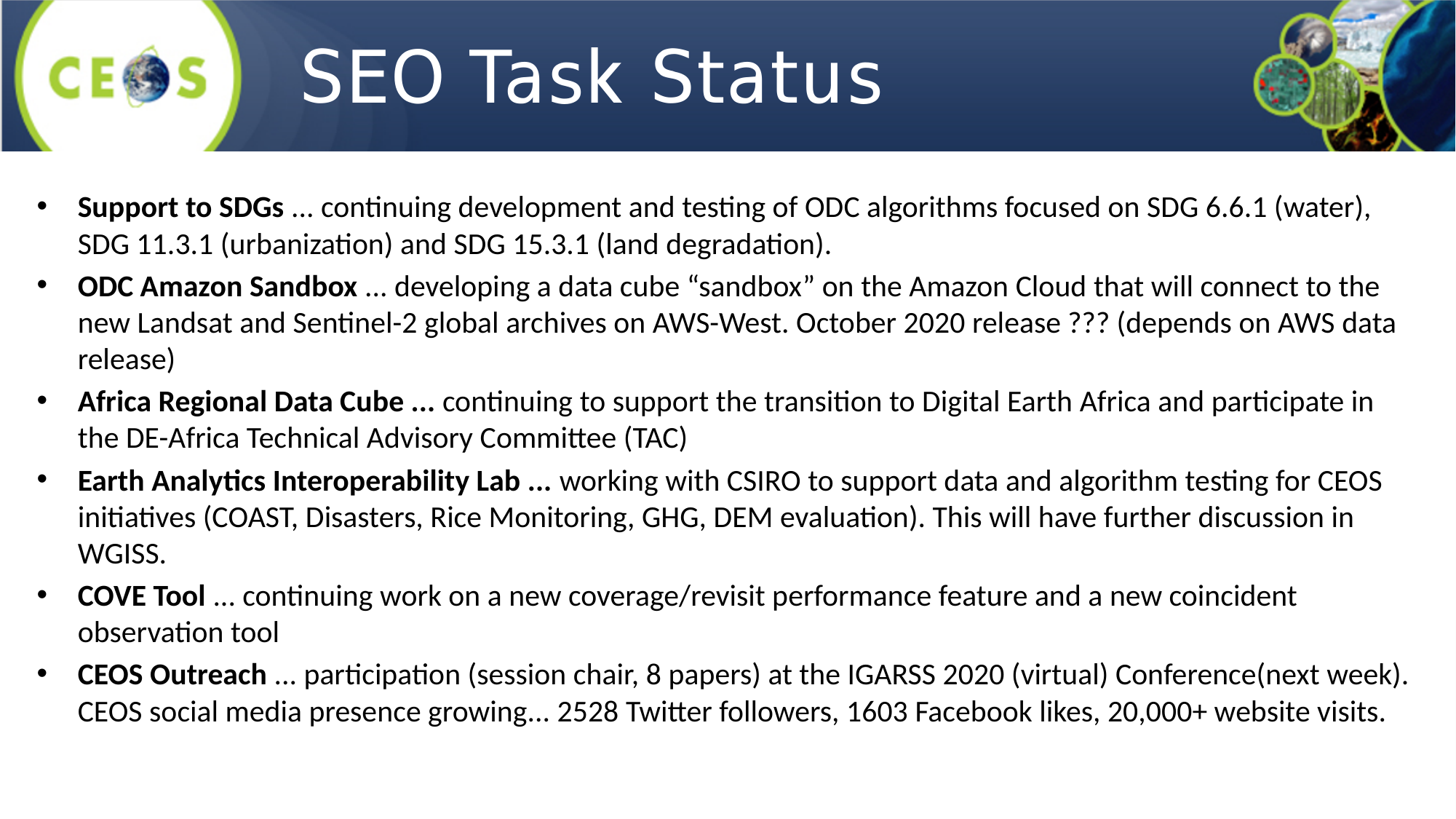

# SEO Task Status
Support to SDGs ... continuing development and testing of ODC algorithms focused on SDG 6.6.1 (water),
SDG 11.3.1 (urbanization) and SDG 15.3.1 (land degradation).
ODC Amazon Sandbox ... developing a data cube “sandbox” on the Amazon Cloud that will connect to the new Landsat and Sentinel-2 global archives on AWS-West. October 2020 release ??? (depends on AWS data release)
Africa Regional Data Cube ... continuing to support the transition to Digital Earth Africa and participate in the DE-Africa Technical Advisory Committee (TAC)
Earth Analytics Interoperability Lab ... working with CSIRO to support data and algorithm testing for CEOS initiatives (COAST, Disasters, Rice Monitoring, GHG, DEM evaluation). This will have further discussion in WGISS.
COVE Tool ... continuing work on a new coverage/revisit performance feature and a new coincident
observation tool
CEOS Outreach ... participation (session chair, 8 papers) at the IGARSS 2020 (virtual) Conference(next week).
CEOS social media presence growing... 2528 Twitter followers, 1603 Facebook likes, 20,000+ website visits.